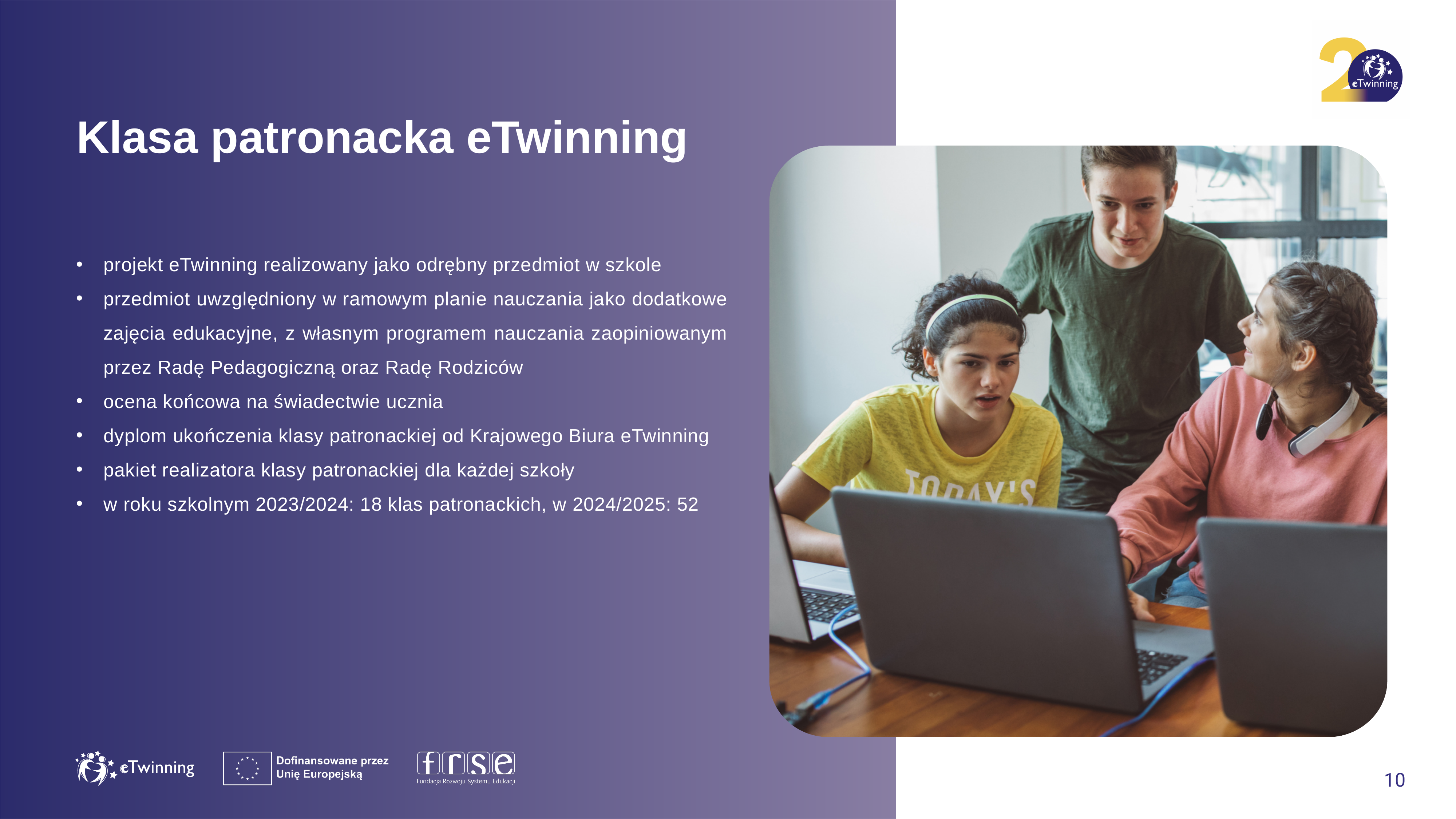

Klasa patronacka eTwinning

projekt eTwinning realizowany jako odrębny przedmiot w szkole
przedmiot uwzględniony w ramowym planie nauczania jako dodatkowe zajęcia edukacyjne, z własnym programem nauczania zaopiniowanym przez Radę Pedagogiczną oraz Radę Rodziców
ocena końcowa na świadectwie ucznia
dyplom ukończenia klasy patronackiej od Krajowego Biura eTwinning
pakiet realizatora klasy patronackiej dla każdej szkoły
w roku szkolnym 2023/2024: 18 klas patronackich, w 2024/2025: 52

10